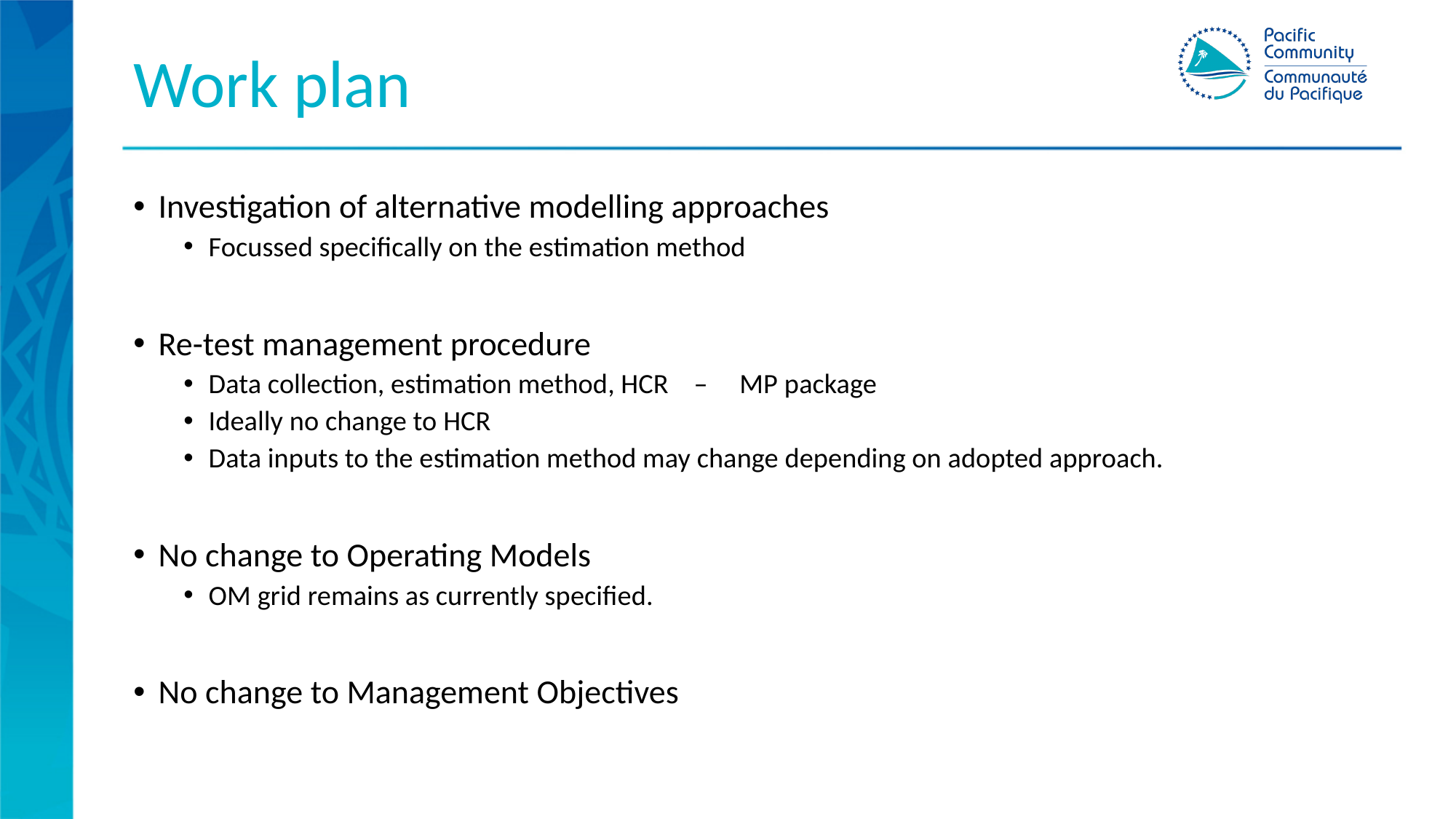

# Work plan
Investigation of alternative modelling approaches
Focussed specifically on the estimation method

Re-test management procedure
Data collection, estimation method, HCR    –     MP package
Ideally no change to HCR
Data inputs to the estimation method may change depending on adopted approach.

No change to Operating Models
OM grid remains as currently specified.

No change to Management Objectives